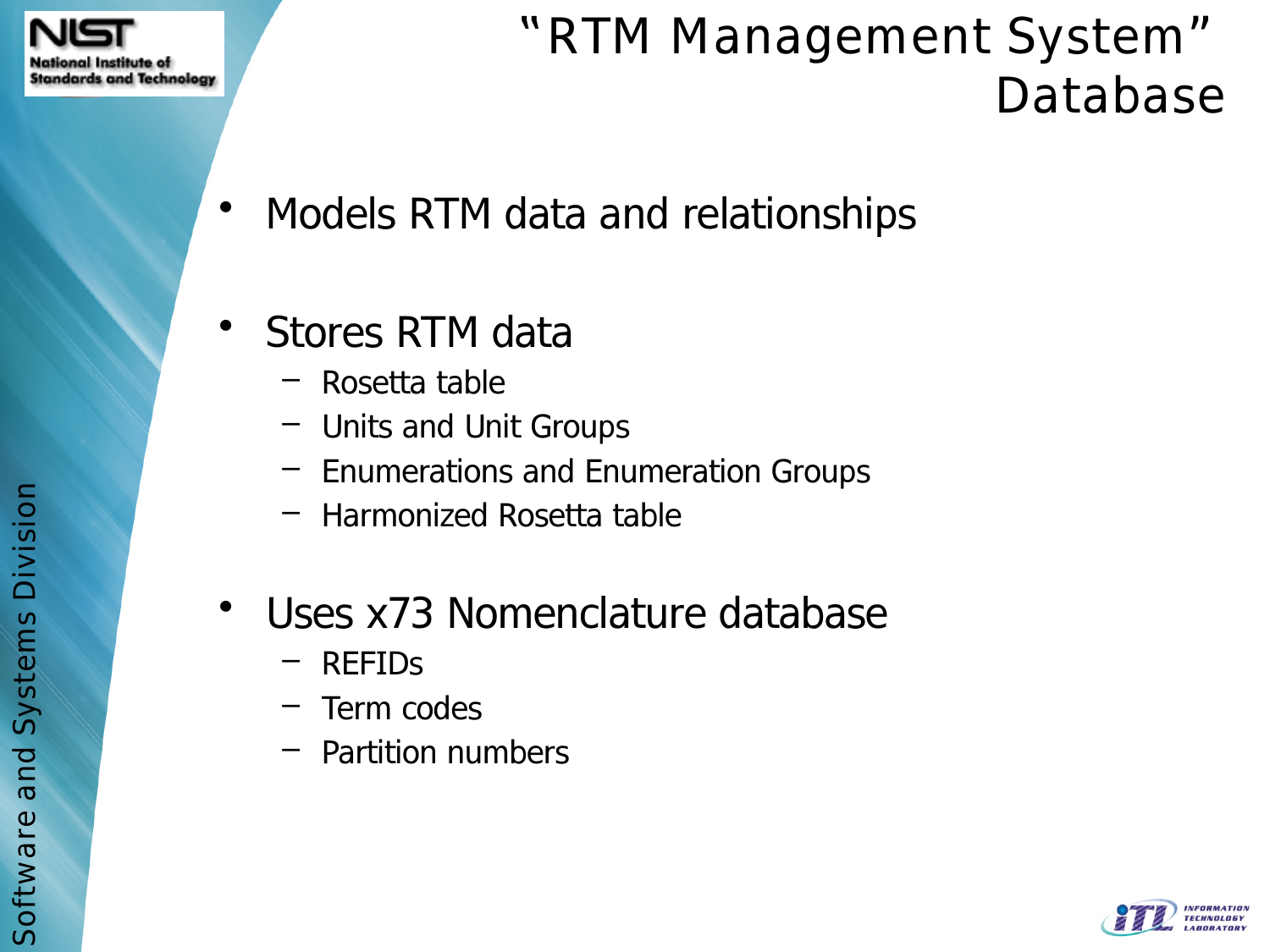

“RTM Management System”
Database

Models RTM data and relationships

Stores RTM data
Rosetta table
Units and Unit Groups
Enumerations and Enumeration Groups
Harmonized Rosetta table

Uses x73 Nomenclature database
REFIDs
Term codes
Partition numbers